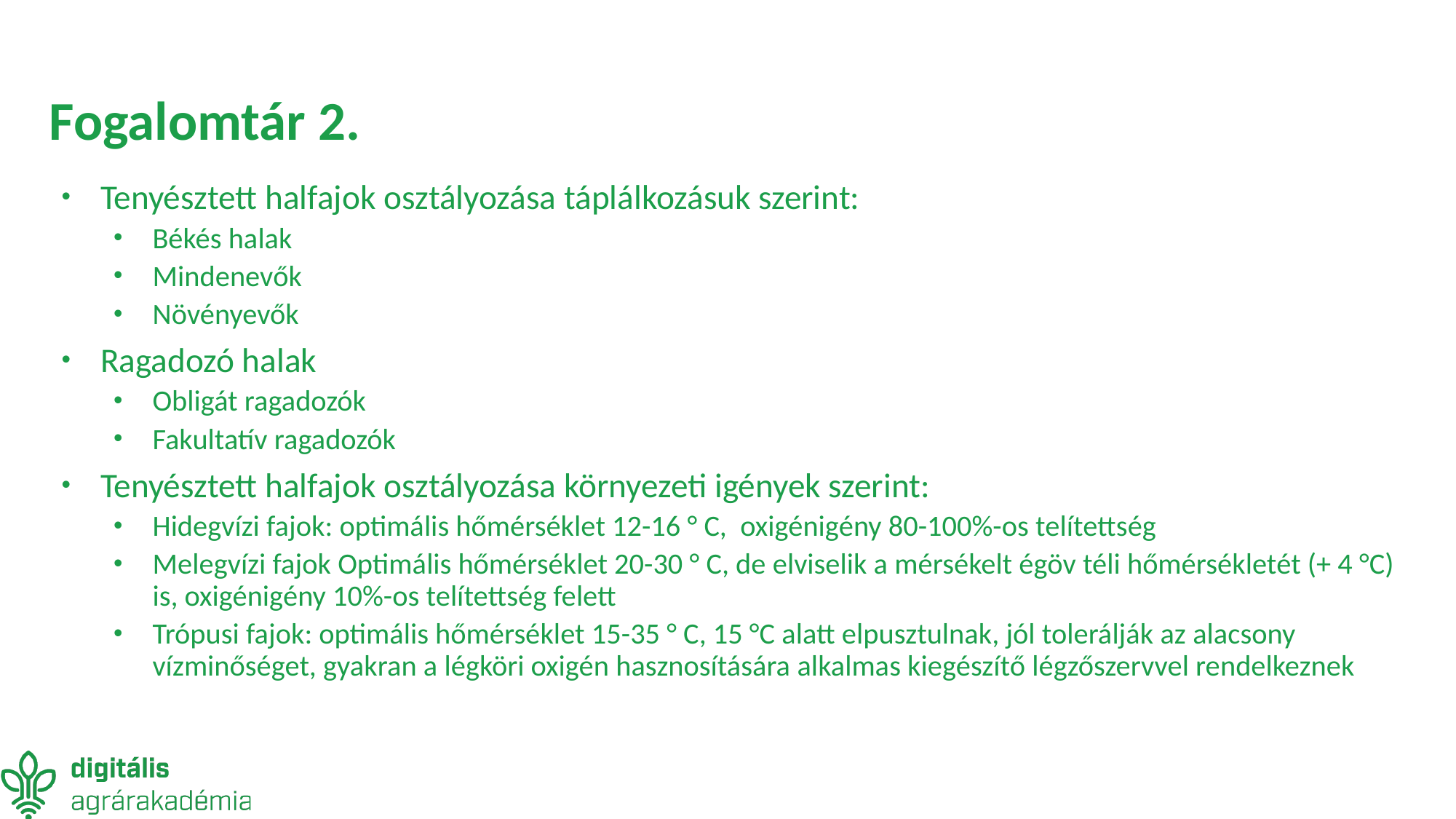

# Fogalomtár 2.
Tenyésztett halfajok osztályozása táplálkozásuk szerint:
Békés halak
Mindenevők
Növényevők
Ragadozó halak
Obligát ragadozók
Fakultatív ragadozók
Tenyésztett halfajok osztályozása környezeti igények szerint:
Hidegvízi fajok: optimális hőmérséklet 12-16 ° C,  oxigénigény 80-100%-os telítettség
Melegvízi fajok Optimális hőmérséklet 20-30 ° C, de elviselik a mérsékelt égöv téli hőmérsékletét (+ 4 °C) is, oxigénigény 10%-os telítettség felett
Trópusi fajok: optimális hőmérséklet 15-35 ° C, 15 °C alatt elpusztulnak, jól tolerálják az alacsony vízminőséget, gyakran a légköri oxigén hasznosítására alkalmas kiegészítő légzőszervvel rendelkeznek